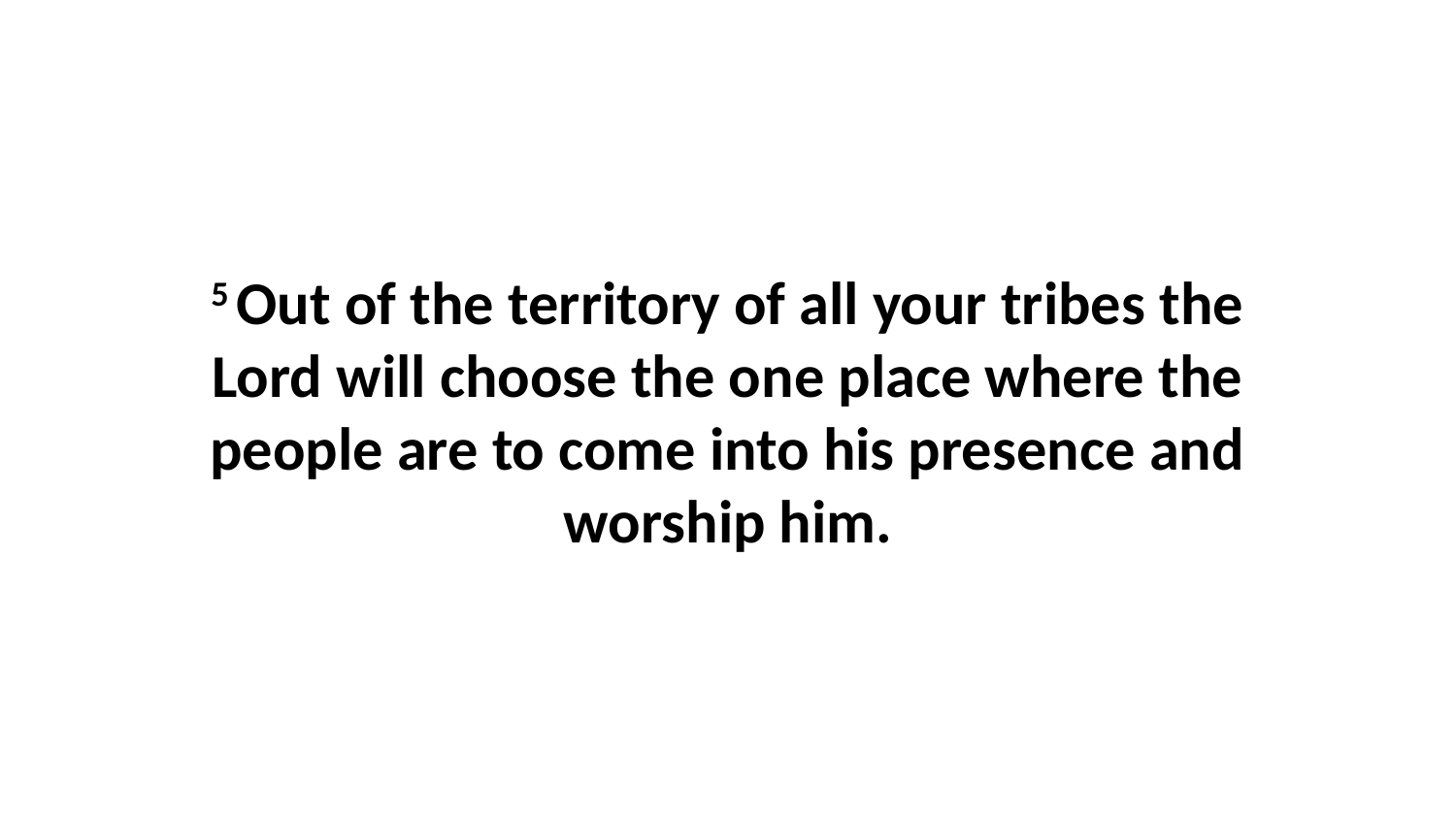

5 Out of the territory of all your tribes the Lord will choose the one place where the people are to come into his presence and worship him.